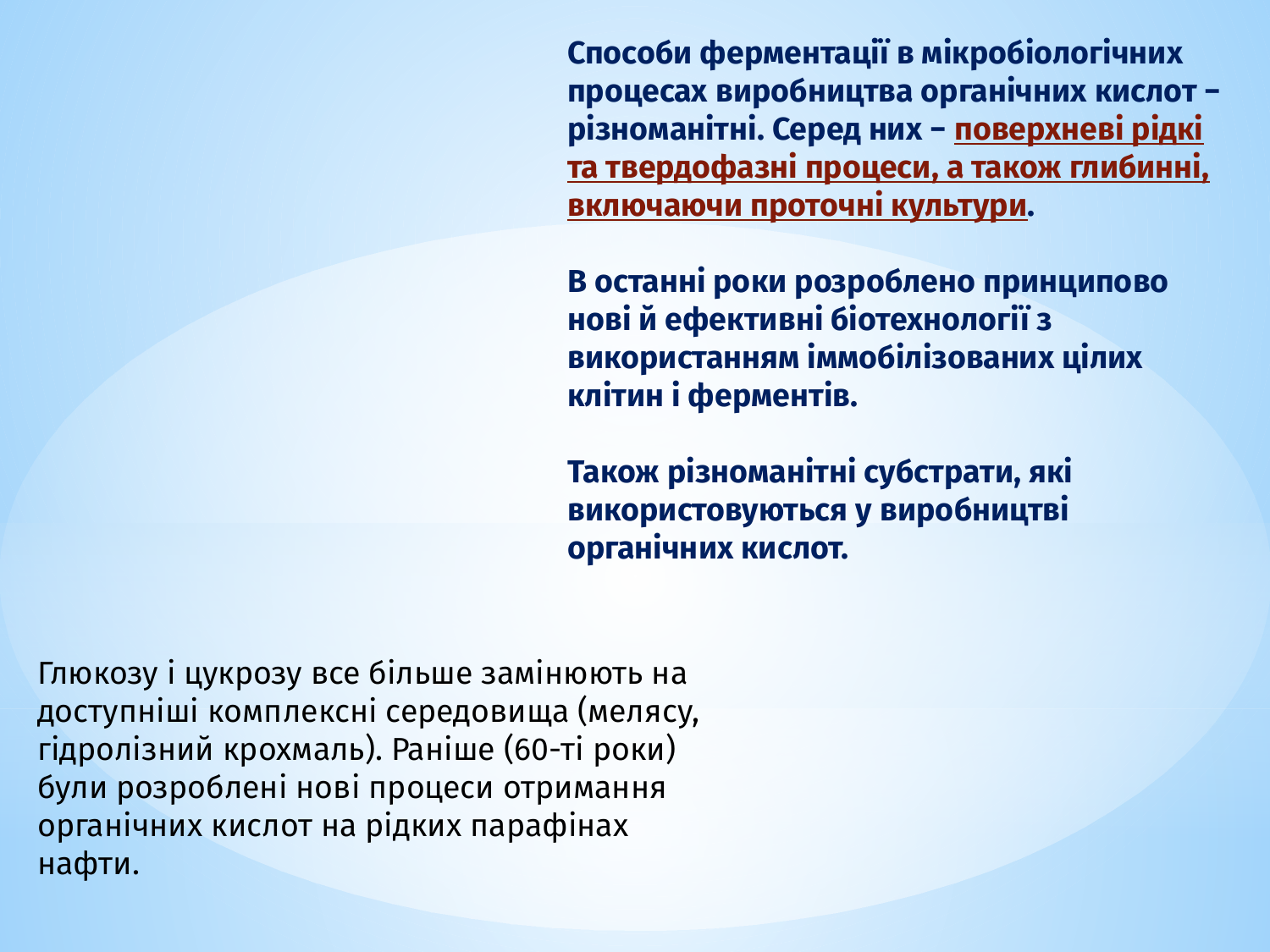

Способи ферментації в мікробіологічних процесах виробництва органічних кислот − різноманітні. Серед них − поверхневі рідкі та твердофазні процеси, а також глибинні, включаючи проточні культури.

В останні роки розроблено принципово нові й ефективні біотехнології з використанням іммобілізованих цілих клітин і ферментів.

Також різноманітні субстрати, які використовуються у виробництві органічних кислот.
Глюкозу і цукрозу все більше замінюють на доступніші комплексні середовища (мелясу, гідролізний крохмаль). Раніше (60-ті роки) були розроблені нові процеси отримання органічних кислот на рідких парафінах нафти.